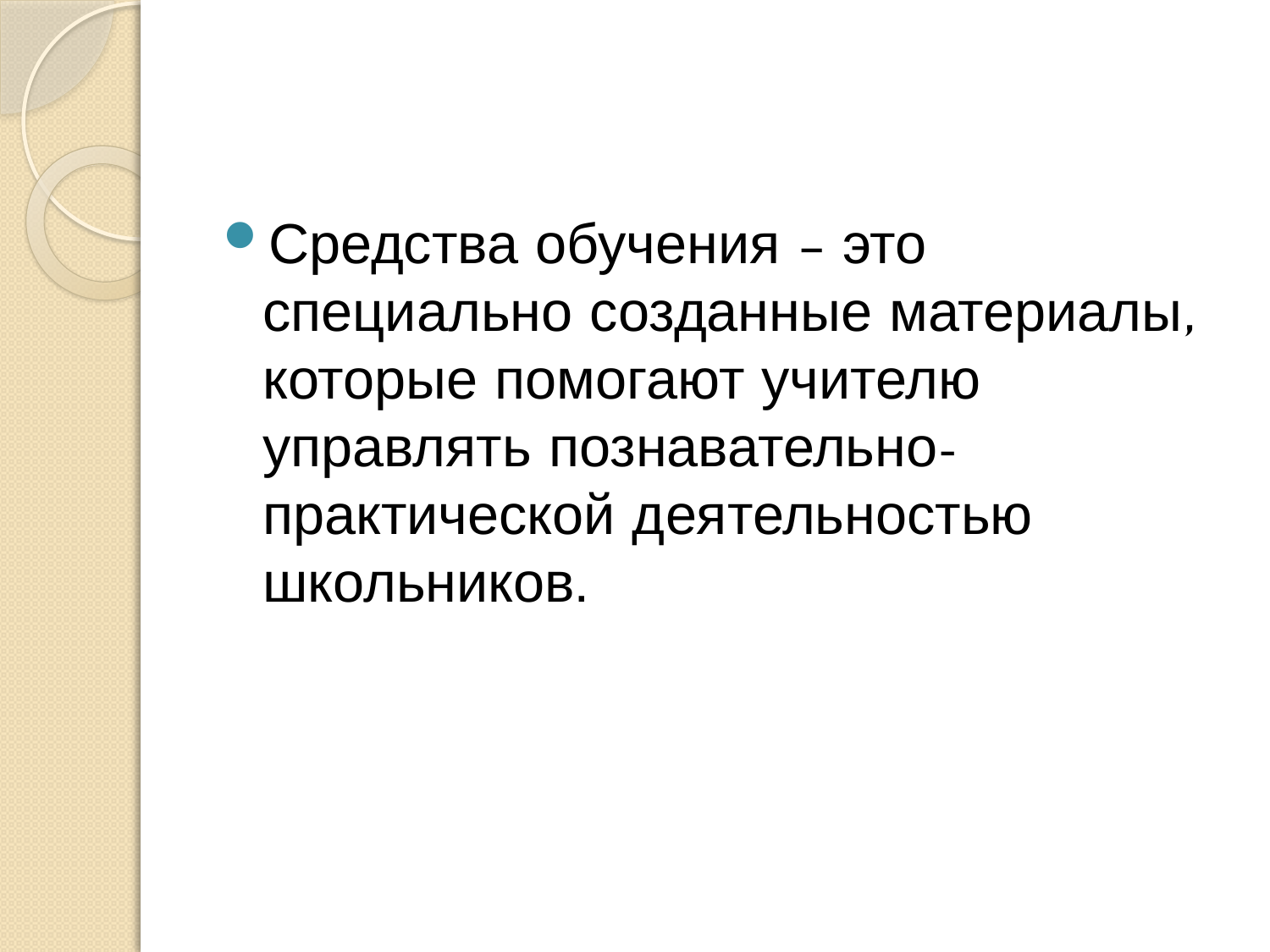

#
Средства обучения – это специально созданные материалы, которые помогают учителю управлять познавательно-практической деятельностью школьников.